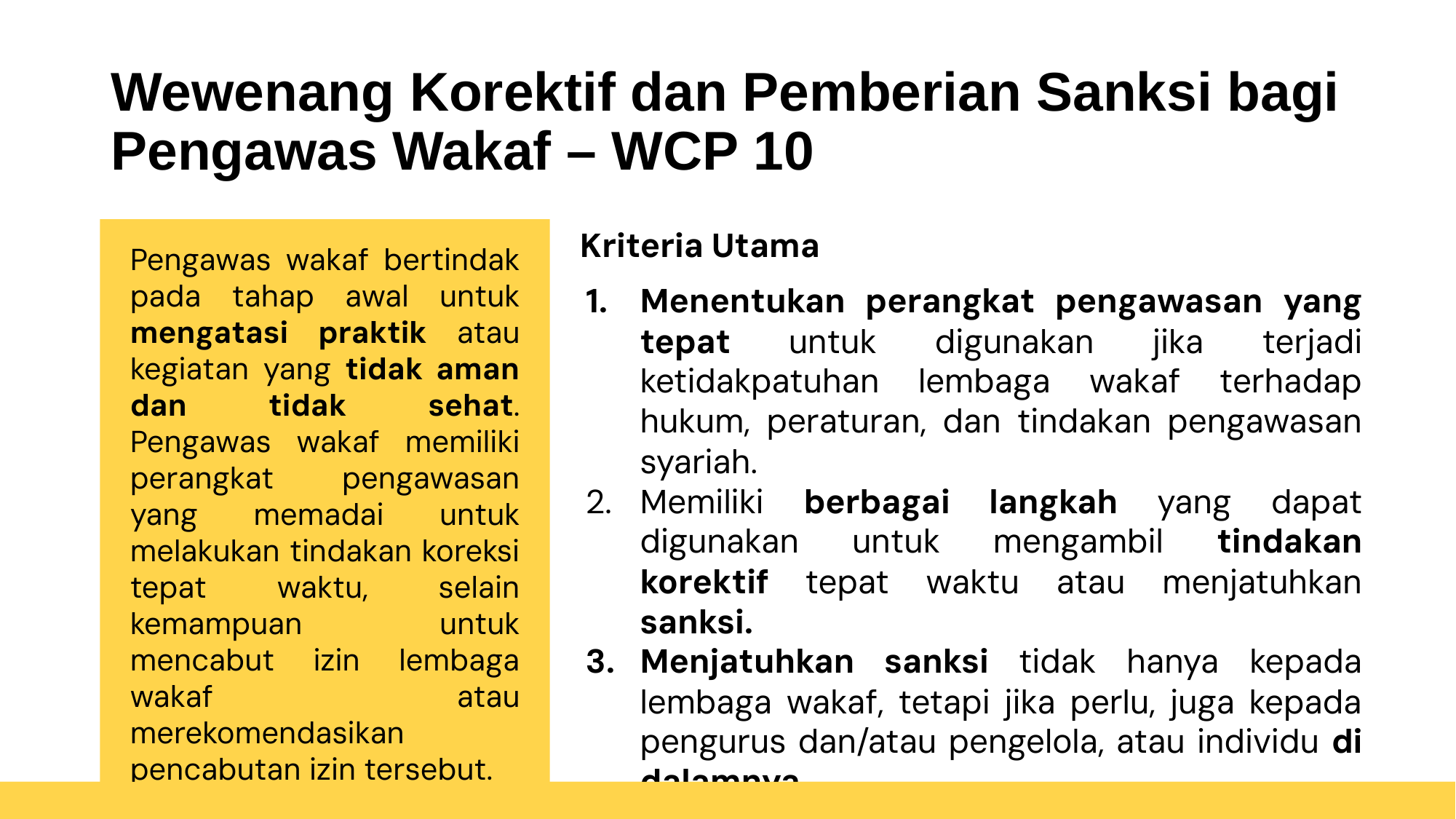

# Wewenang Korektif dan Pemberian Sanksi bagi Pengawas Wakaf – WCP 10
Kriteria Utama

Pengawas wakaf bertindak pada tahap awal untuk mengatasi praktik atau kegiatan yang tidak aman dan tidak sehat. Pengawas wakaf memiliki perangkat pengawasan yang memadai untuk melakukan tindakan koreksi tepat waktu, selain kemampuan untuk mencabut izin lembaga wakaf atau merekomendasikan pencabutan izin tersebut.
Menentukan perangkat pengawasan yang tepat untuk digunakan jika terjadi ketidakpatuhan lembaga wakaf terhadap hukum, peraturan, dan tindakan pengawasan syariah.
Memiliki berbagai langkah yang dapat digunakan untuk mengambil tindakan korektif tepat waktu atau menjatuhkan sanksi.
Menjatuhkan sanksi tidak hanya kepada lembaga wakaf, tetapi jika perlu, juga kepada pengurus dan/atau pengelola, atau individu di dalamnya.